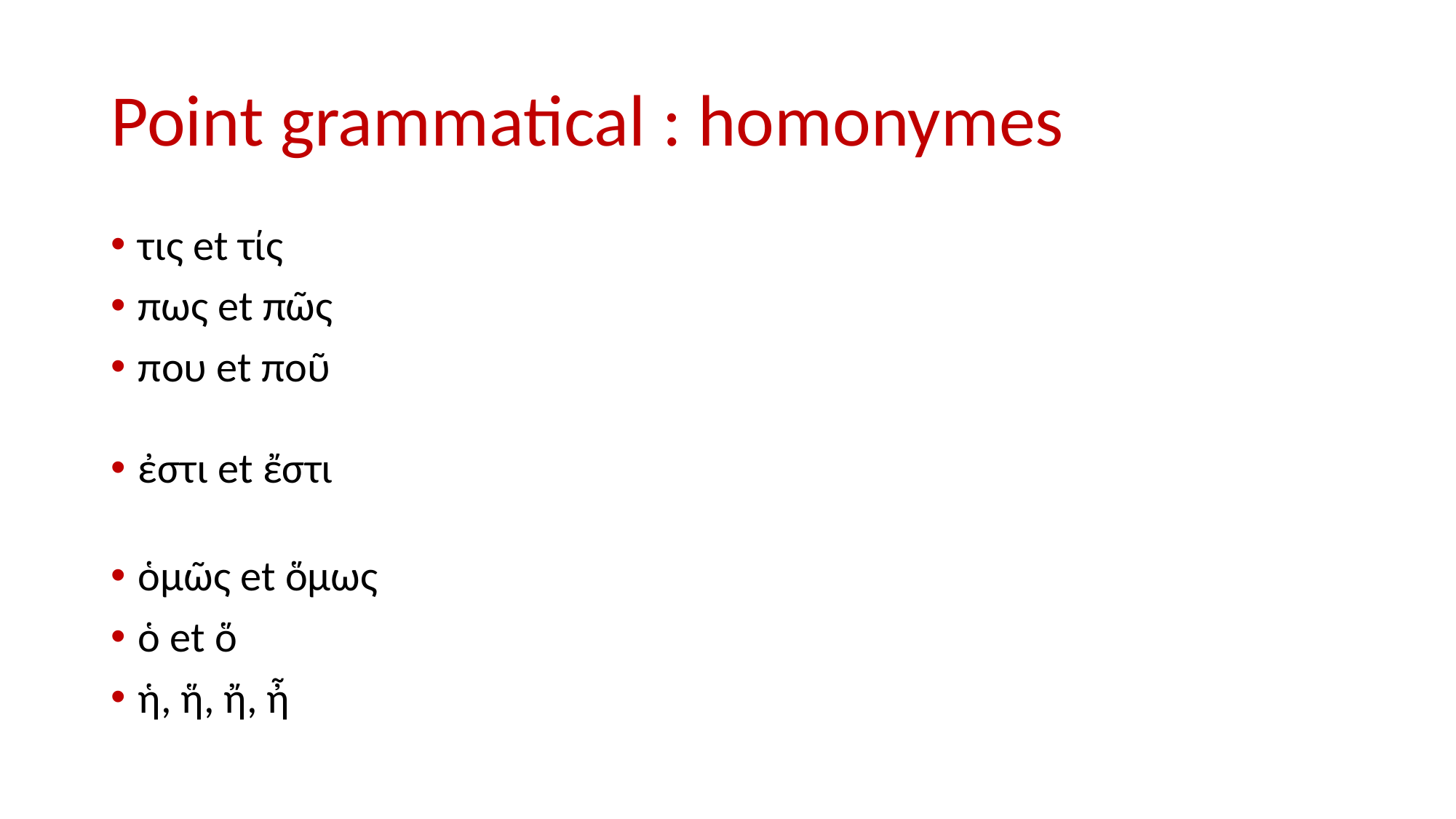

# Point grammatical : homonymes
τις et τίς
πως et πῶς
που et ποῦ

ἐστι et ἔστι

ὁμῶς et ὅμως
ὁ et ὅ
ἡ, ἥ, ἤ, ἦ